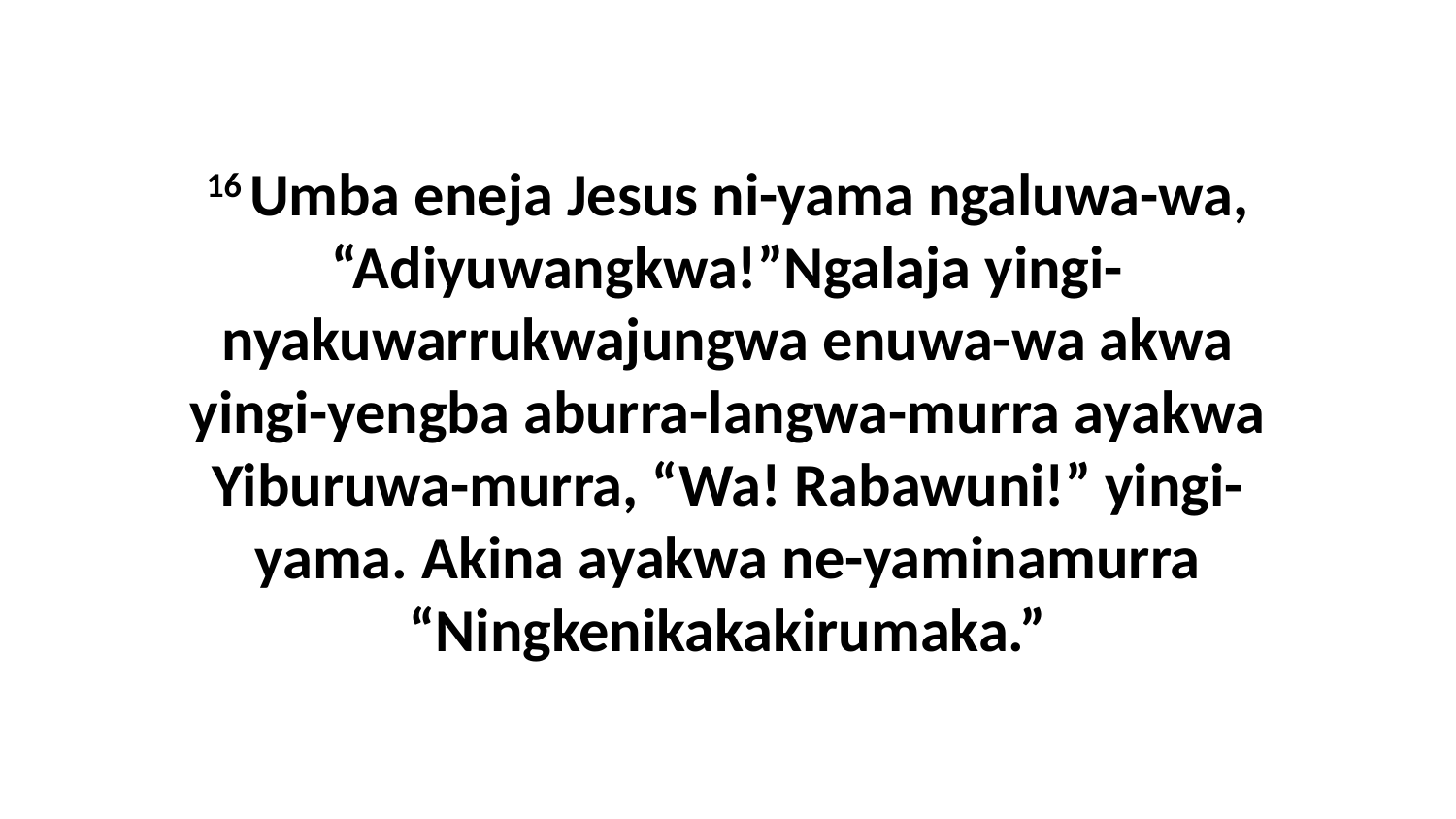

16 Umba eneja Jesus ni-yama ngaluwa-wa, “Adiyuwangkwa!”Ngalaja yingi-nyakuwarrukwajungwa enuwa-wa akwa yingi-yengba aburra-langwa-murra ayakwa Yiburuwa-murra, “Wa! Rabawuni!” yingi-yama. Akina ayakwa ne-yaminamurra “Ningkenikakakirumaka.”